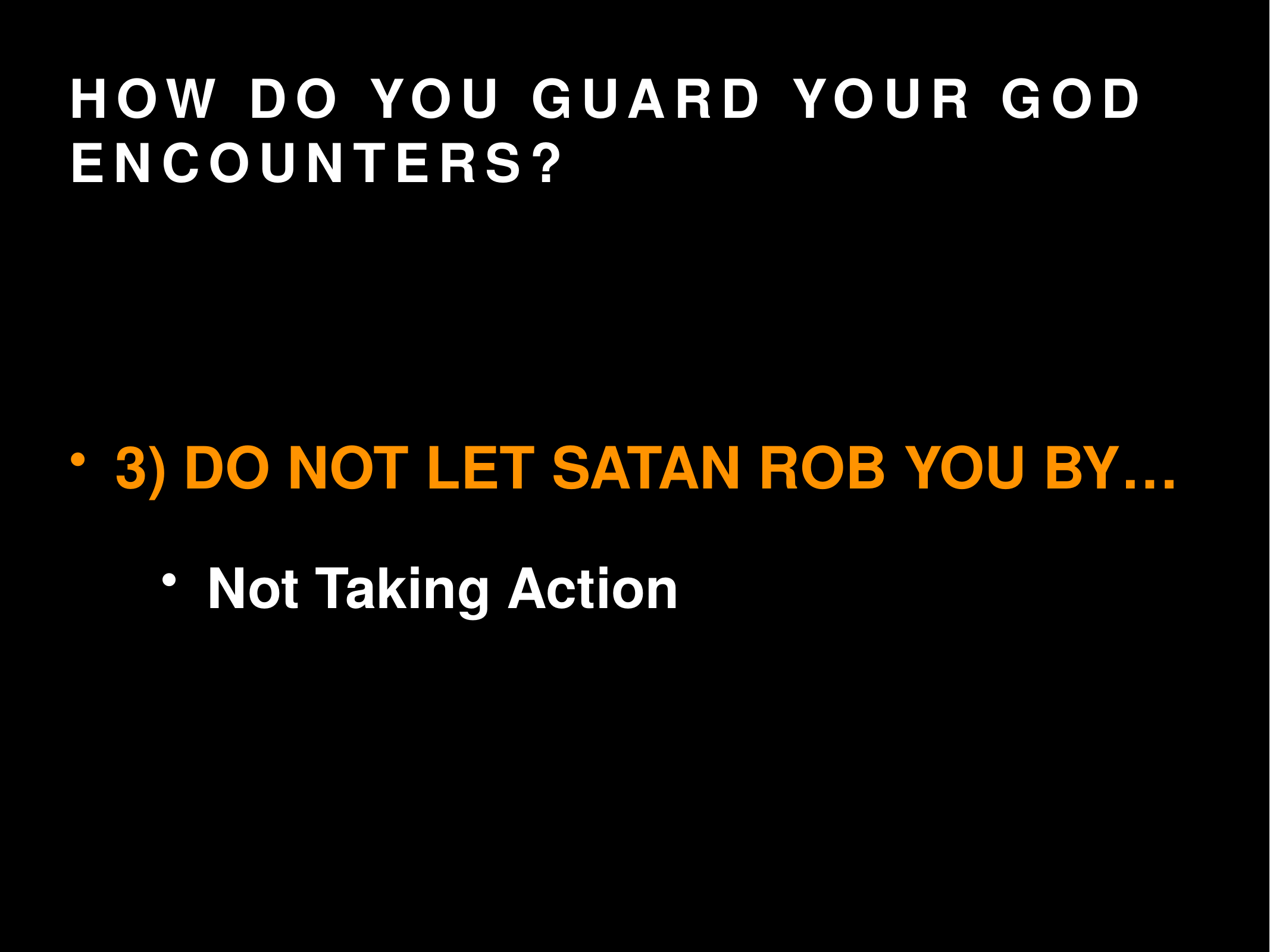

# How Do You Guard Your God Encounters?
3) DO NOT LET SATAN ROB YOU BY…
Not Taking Action